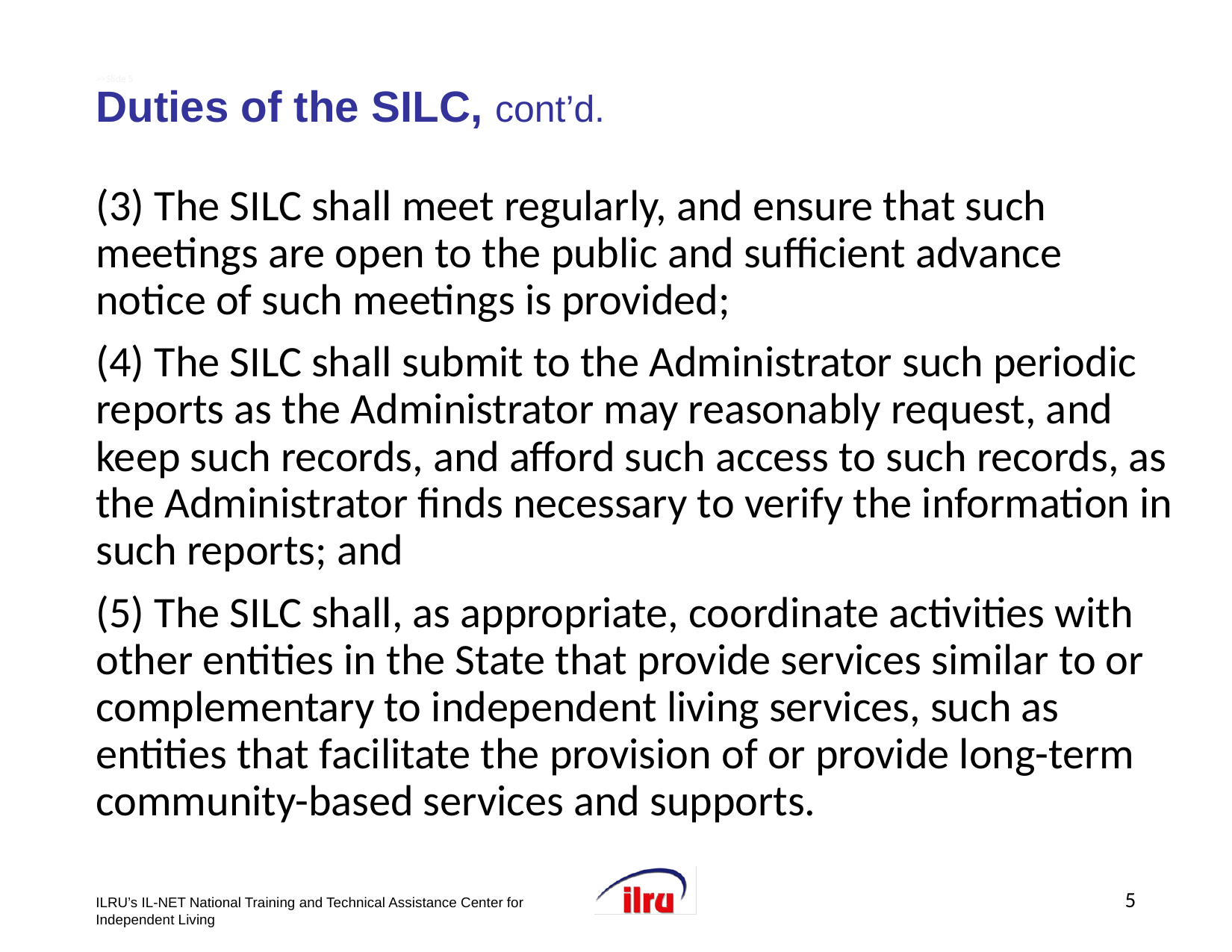

# >>Slide 5 Duties of the SILC, cont’d.
(3) The SILC shall meet regularly, and ensure that such meetings are open to the public and sufficient advance notice of such meetings is provided;
(4) The SILC shall submit to the Administrator such periodic reports as the Administrator may reasonably request, and keep such records, and afford such access to such records, as the Administrator finds necessary to verify the information in such reports; and
(5) The SILC shall, as appropriate, coordinate activities with other entities in the State that provide services similar to or complementary to independent living services, such as entities that facilitate the provision of or provide long-term community-based services and supports.
5